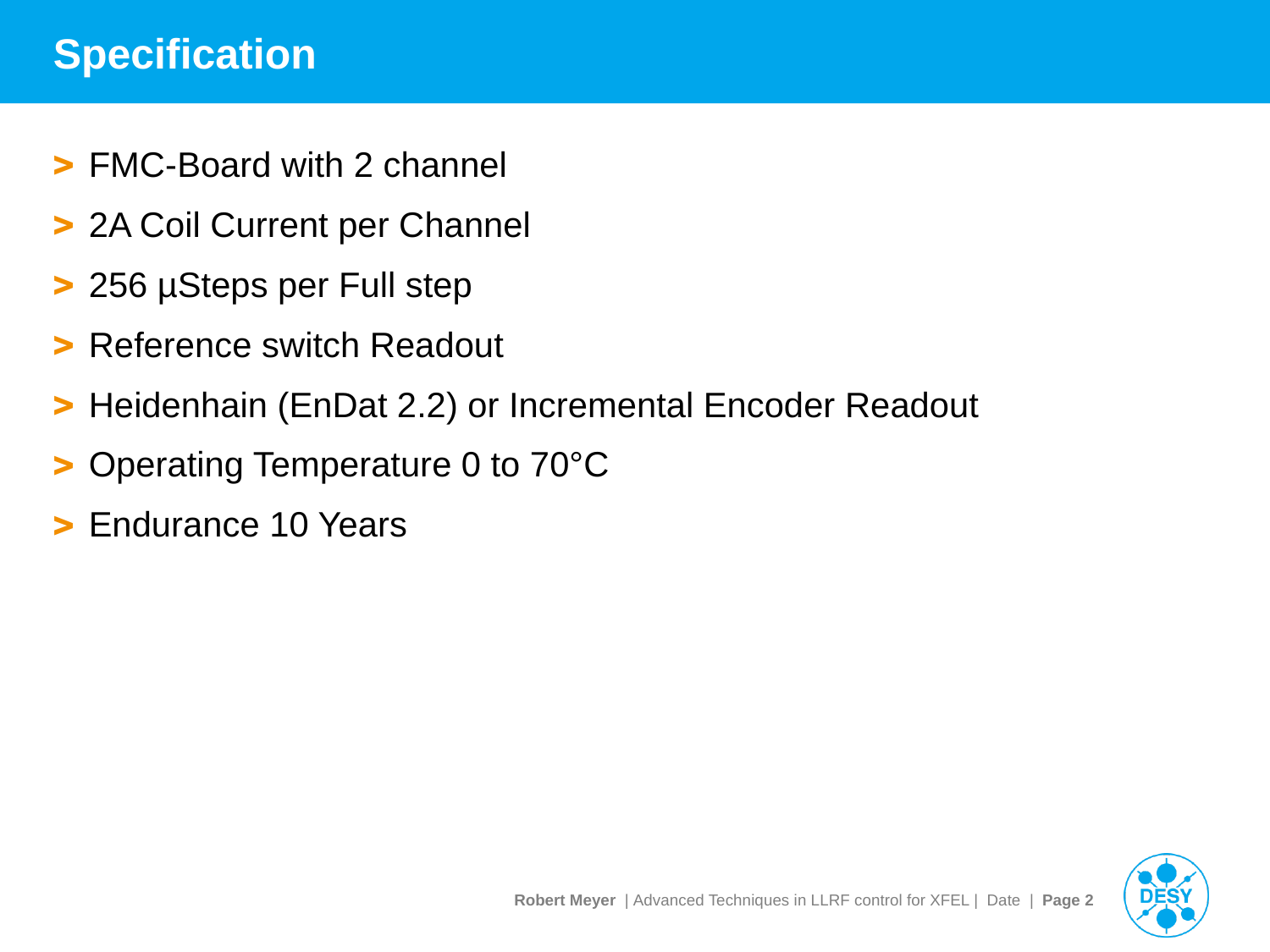

# Specification
FMC-Board with 2 channel
2A Coil Current per Channel
256 µSteps per Full step
Reference switch Readout
Heidenhain (EnDat 2.2) or Incremental Encoder Readout
Operating Temperature 0 to 70°C
Endurance 10 Years